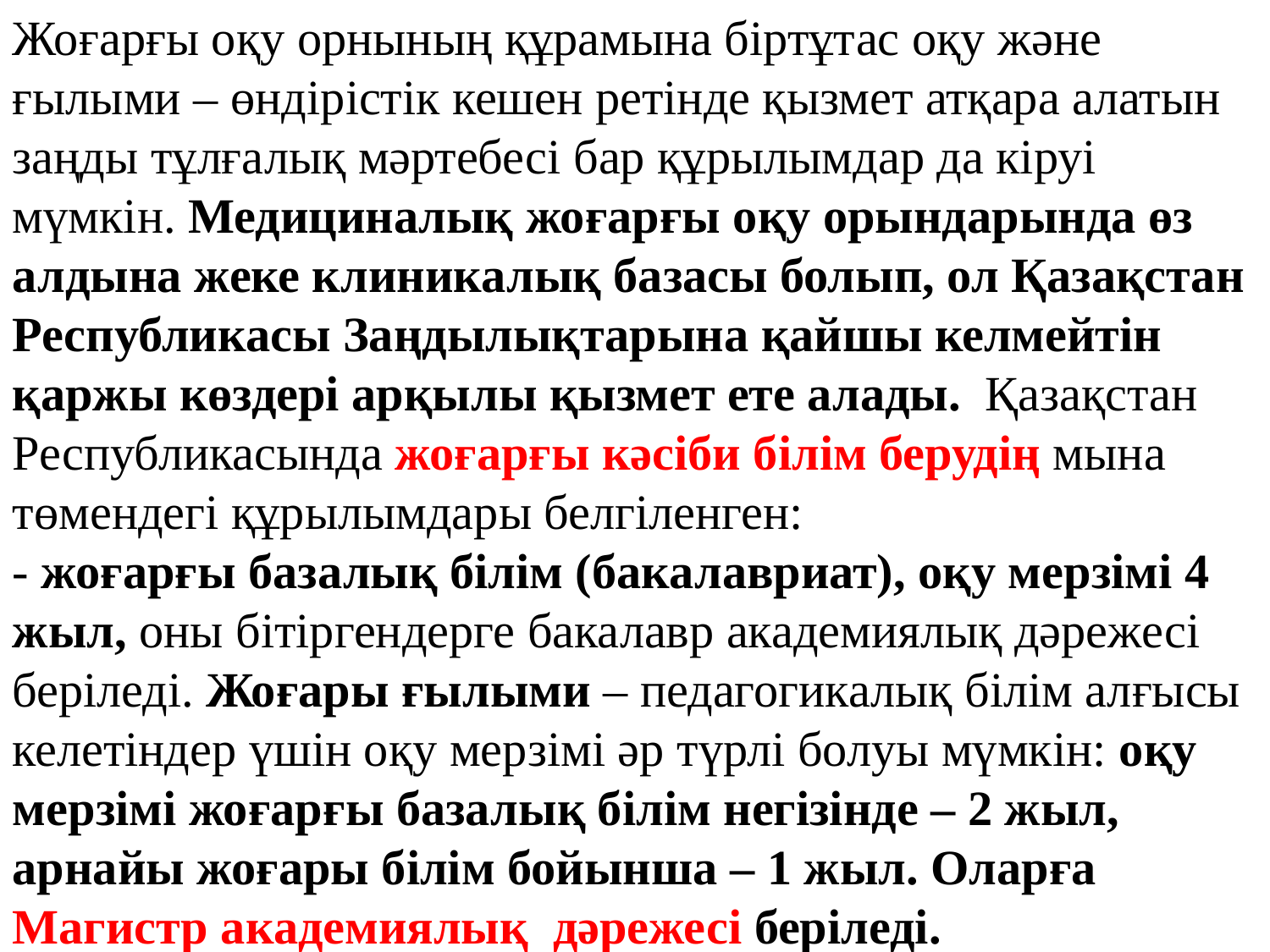

Жоғарғы оқу орнының құрамына біртұтас оқу және ғылыми – өндірістік кешен ретінде қызмет атқара алатын заңды тұлғалық мәртебесі бар құрылымдар да кіруі мүмкін. Медициналық жоғарғы оқу орындарында өз алдына жеке клиникалық базасы болып, ол Қазақстан Республикасы Заңдылықтарына қайшы келмейтін қаржы көздері арқылы қызмет ете алады.  Қазақстан Республикасында жоғарғы кәсіби білім берудің мына төмендегі құрылымдары белгіленген:
- жоғарғы базалық білім (бакалавриат), оқу мерзімі 4 жыл, оны бітіргендерге бакалавр академиялық дәрежесі беріледі. Жоғары ғылыми – педагогикалық білім алғысы келетіндер үшін оқу мерзімі әр түрлі болуы мүмкін: оқу мерзімі жоғарғы базалық білім негізінде – 2 жыл, арнайы жоғары білім бойынша – 1 жыл. Оларға Магистр академиялық  дәрежесі беріледі.